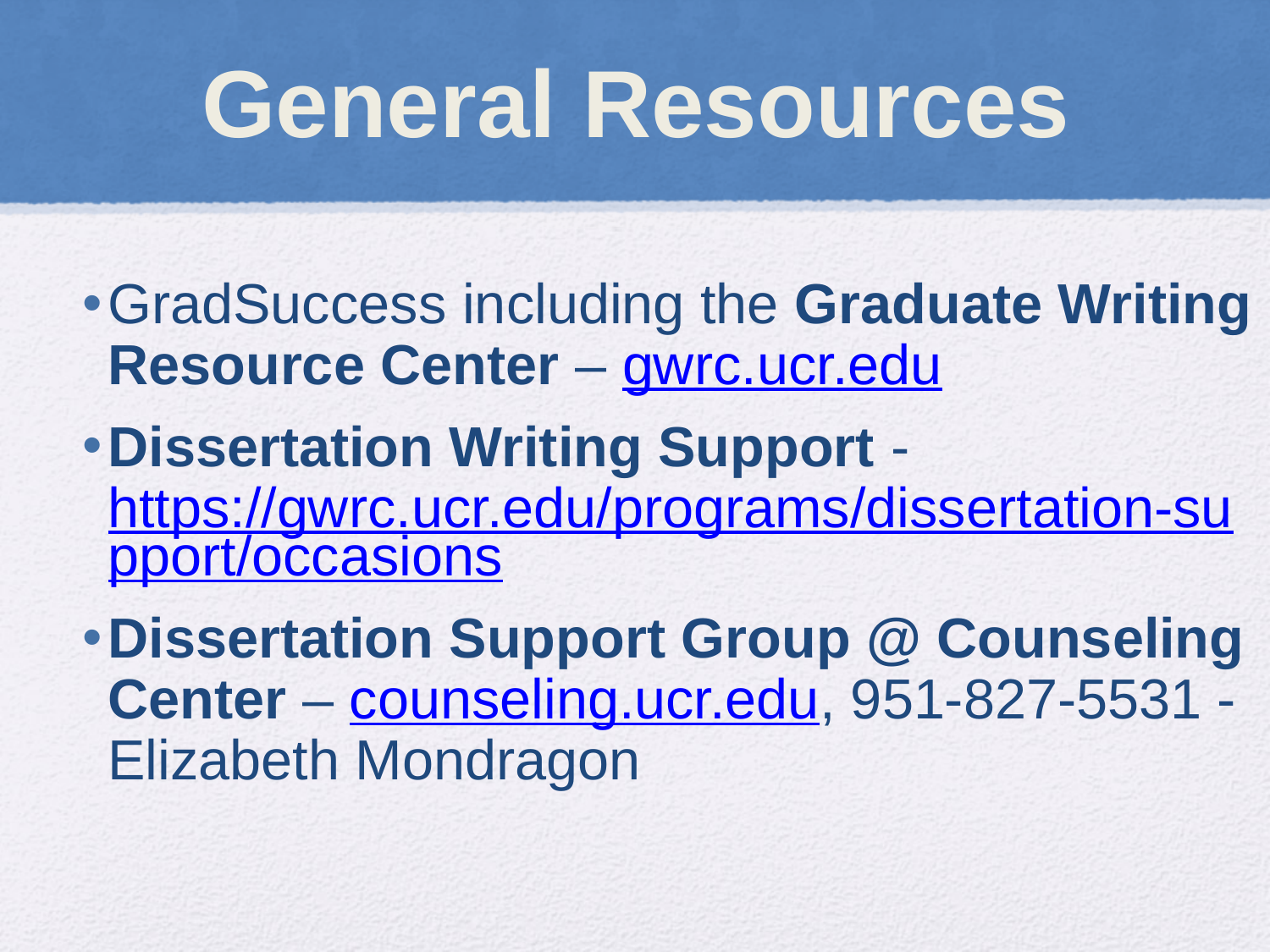

# General Resources

GradSuccess including the Graduate Writing Resource Center – gwrc.ucr.edu
Dissertation Writing Support - https://gwrc.ucr.edu/programs/dissertation-support/occasions
Dissertation Support Group @ Counseling Center – counseling.ucr.edu, 951-827-5531 - Elizabeth Mondragon